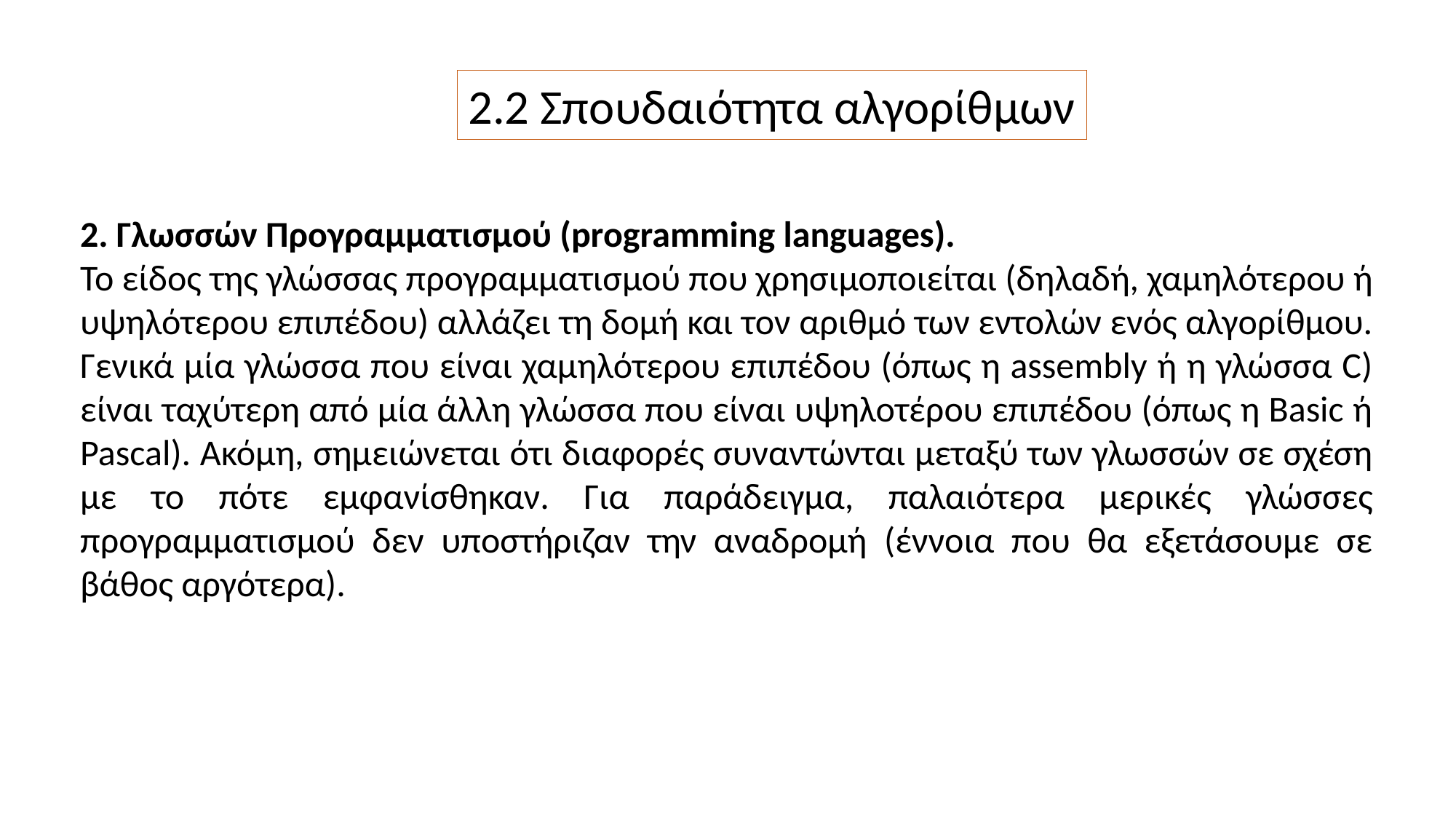

2.2 Σπουδαιότητα αλγορίθμων
2. Γλωσσών Προγραμματισμού (programming languages).
Το είδος της γλώσσας προγραμματισμού που χρησιμοποιείται (δηλαδή, χαμηλότερου ή υψηλότερου επιπέδου) αλλάζει τη δομή και τον αριθμό των εντολών ενός αλγορίθμου. Γενικά μία γλώσσα που είναι χαμηλότερου επιπέδου (όπως η assembly ή η γλώσσα C) είναι ταχύτερη από μία άλλη γλώσσα που είναι υψηλοτέρου επιπέδου (όπως η Basic ή Pascal). Ακόμη, σημειώνεται ότι διαφορές συναντώνται μεταξύ των γλωσσών σε σχέση με το πότε εμφανίσθηκαν. Για παράδειγμα, παλαιότερα μερικές γλώσσες προγραμματισμού δεν υποστήριζαν την αναδρομή (έννοια που θα εξετάσουμε σε βάθος αργότερα).